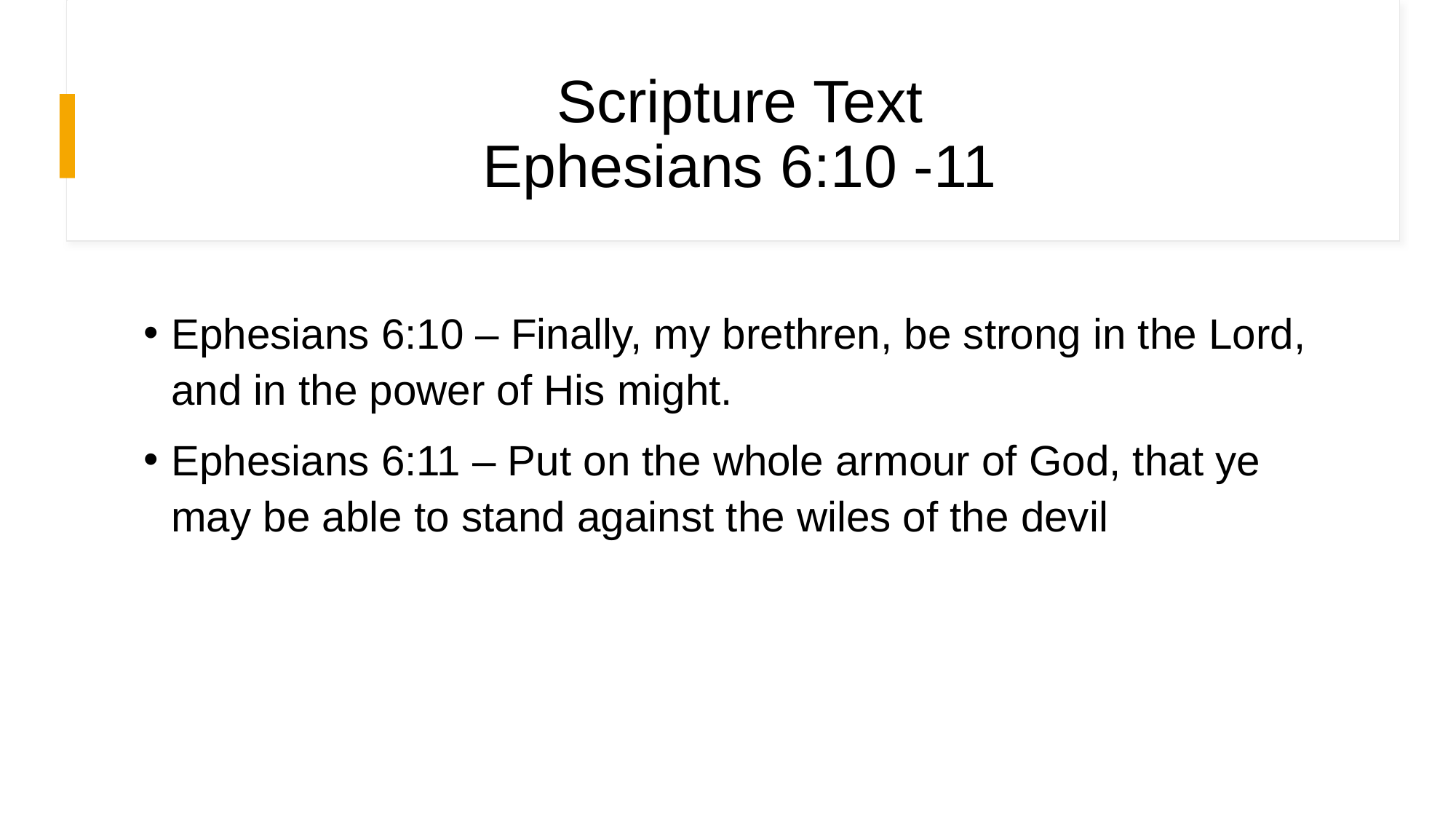

# Scripture Text Ephesians 6:10 -11
Ephesians 6:10 – Finally, my brethren, be strong in the Lord, and in the power of His might.
Ephesians 6:11 – Put on the whole armour of God, that ye may be able to stand against the wiles of the devil